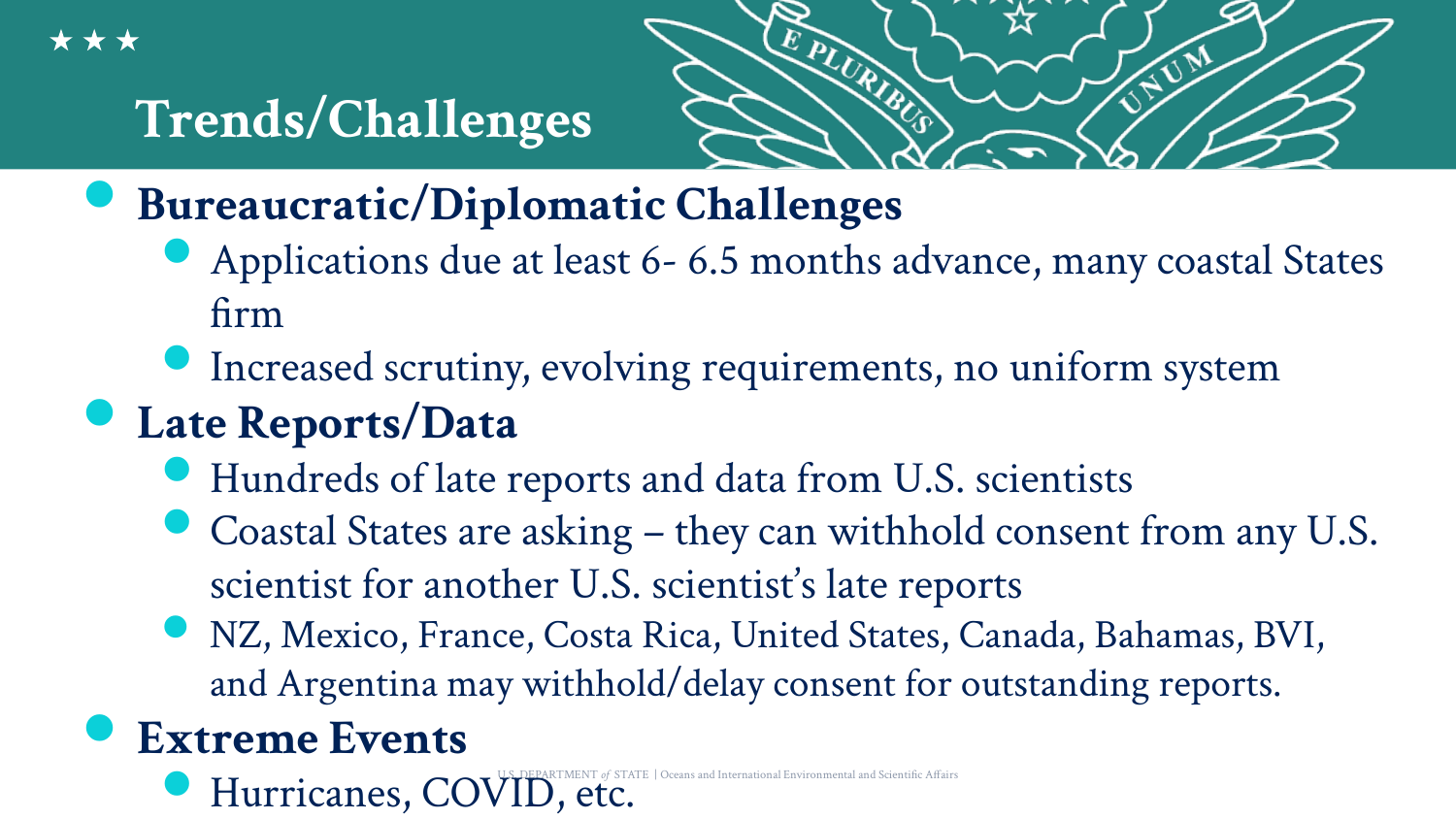

# Trends/Challenges
Bureaucratic/Diplomatic Challenges
Applications due at least 6- 6.5 months advance, many coastal States firm
Increased scrutiny, evolving requirements, no uniform system
Late Reports/Data
Hundreds of late reports and data from U.S. scientists
Coastal States are asking – they can withhold consent from any U.S. scientist for another U.S. scientist’s late reports
NZ, Mexico, France, Costa Rica, United States, Canada, Bahamas, BVI, and Argentina may withhold/delay consent for outstanding reports.
Extreme Events
Hurricanes, COVID, etc.